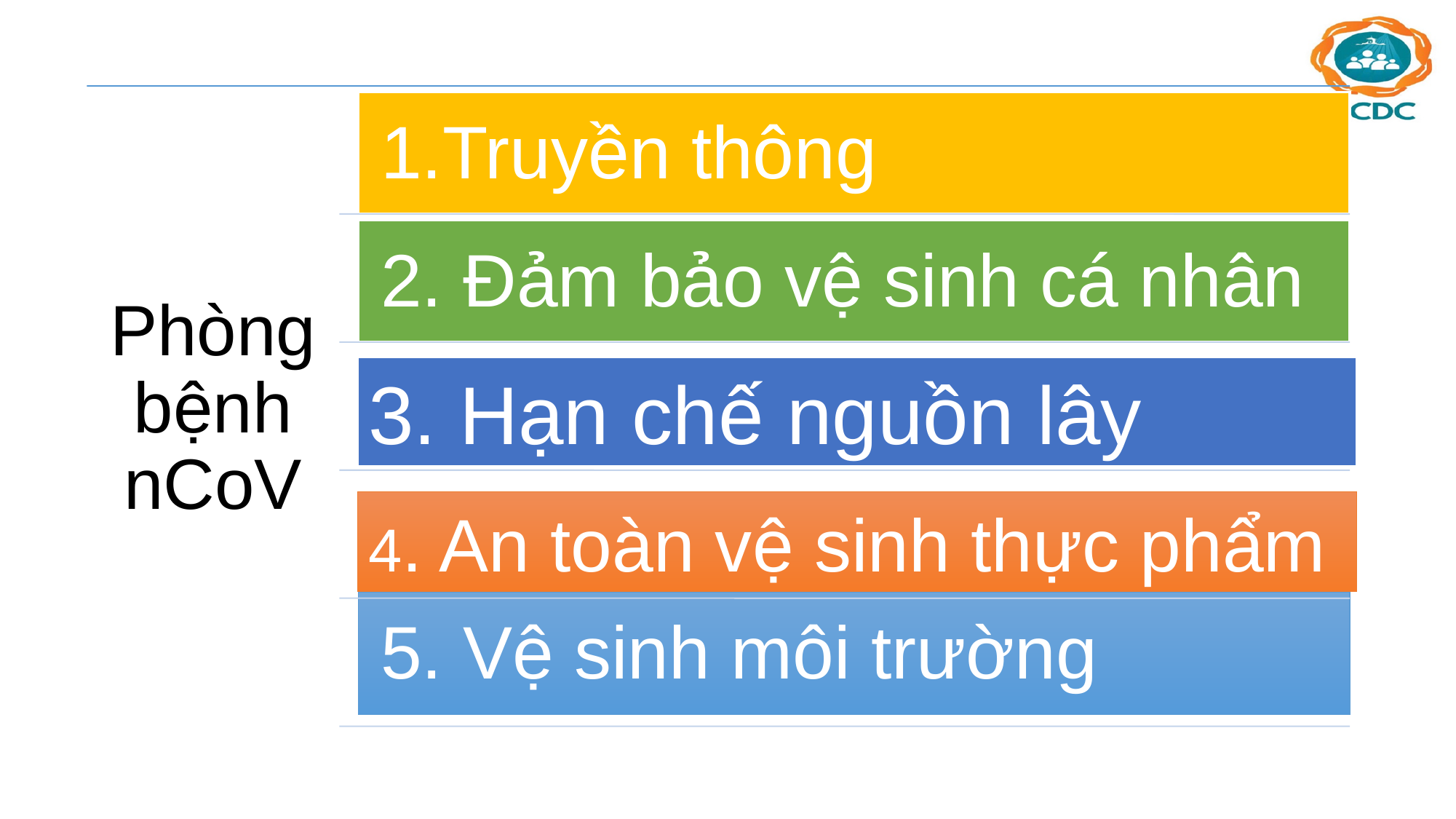

Phòng bệnh nCoV
1.Truyền thông
2. Đảm bảo vệ sinh cá nhân
5. Vệ sinh môi trường

3. Hạn chế nguồn lây
4. An toàn vệ sinh thực phẩm